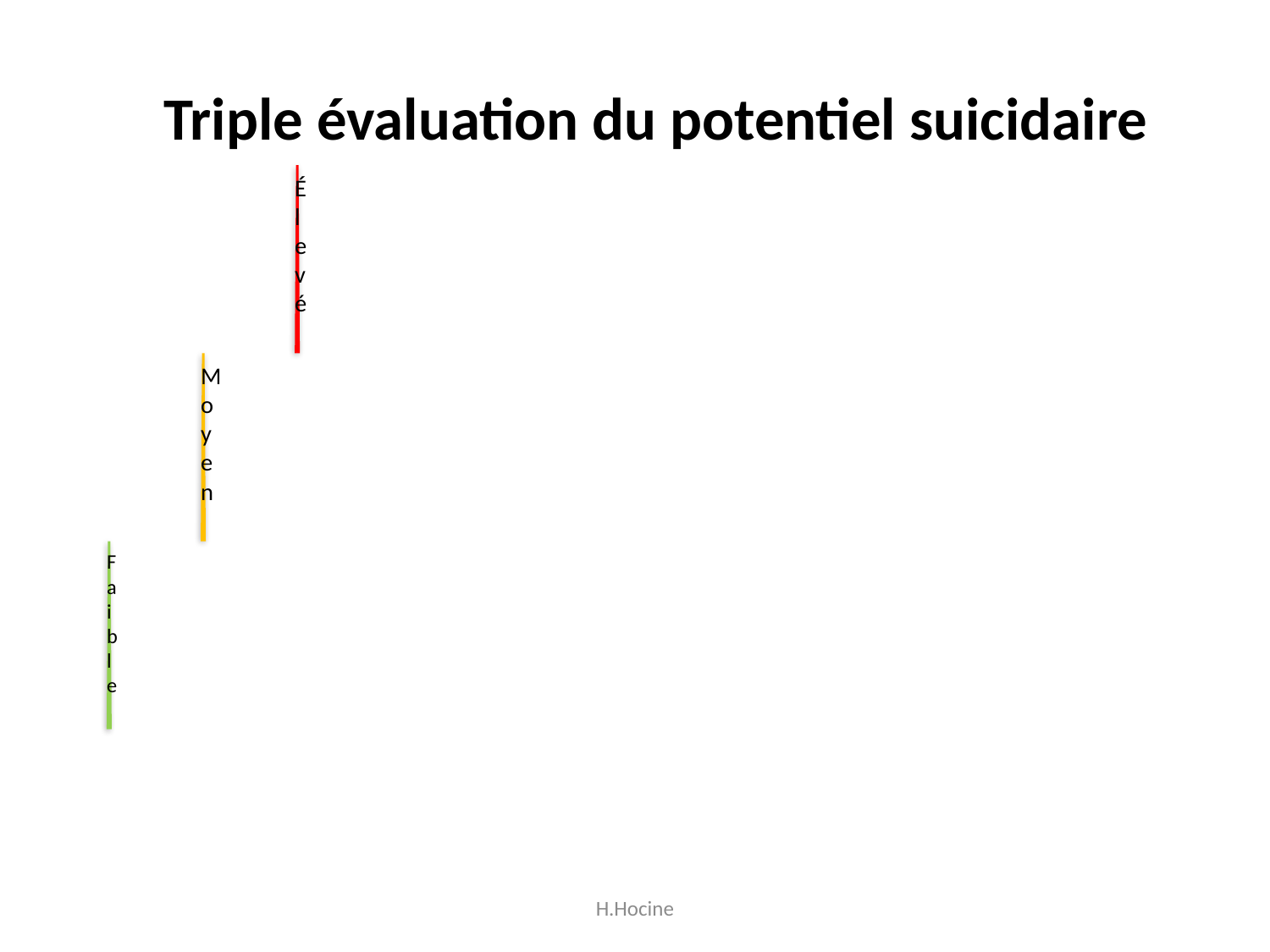

# Triple évaluation du potentiel suicidaire
Élevé
Moyen
Faible

H.Hocine